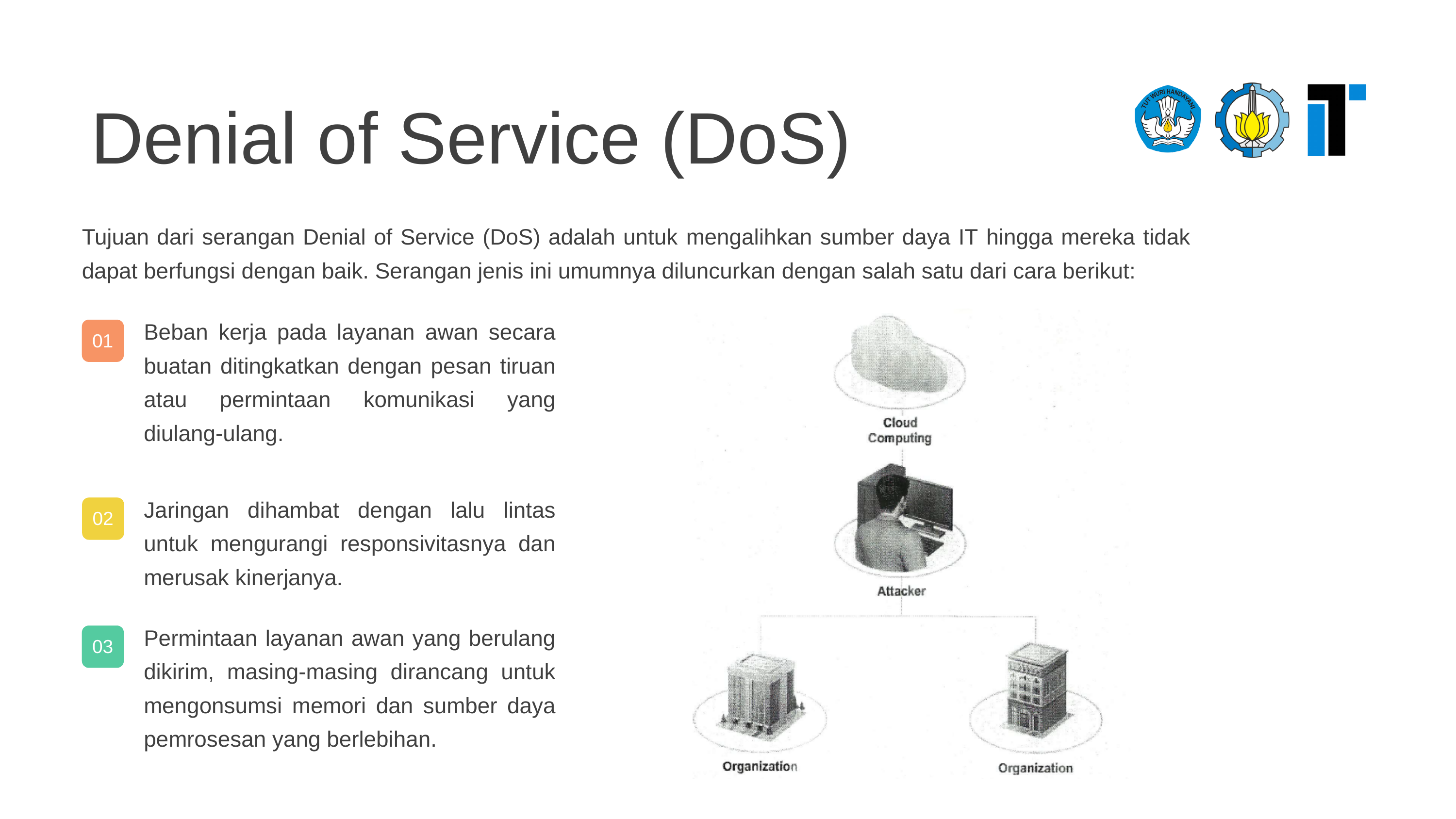

Denial of Service (DoS)

Tujuan dari serangan Denial of Service (DoS) adalah untuk mengalihkan sumber daya IT hingga mereka tidak dapat berfungsi dengan baik. Serangan jenis ini umumnya diluncurkan dengan salah satu dari cara berikut:

Beban kerja pada layanan awan secara buatan ditingkatkan dengan pesan tiruan atau permintaan komunikasi yang diulang-ulang.

01
Jaringan dihambat dengan lalu lintas untuk mengurangi responsivitasnya dan merusak kinerjanya.

02
Permintaan layanan awan yang berulang dikirim, masing-masing dirancang untuk mengonsumsi memori dan sumber daya pemrosesan yang berlebihan.

03